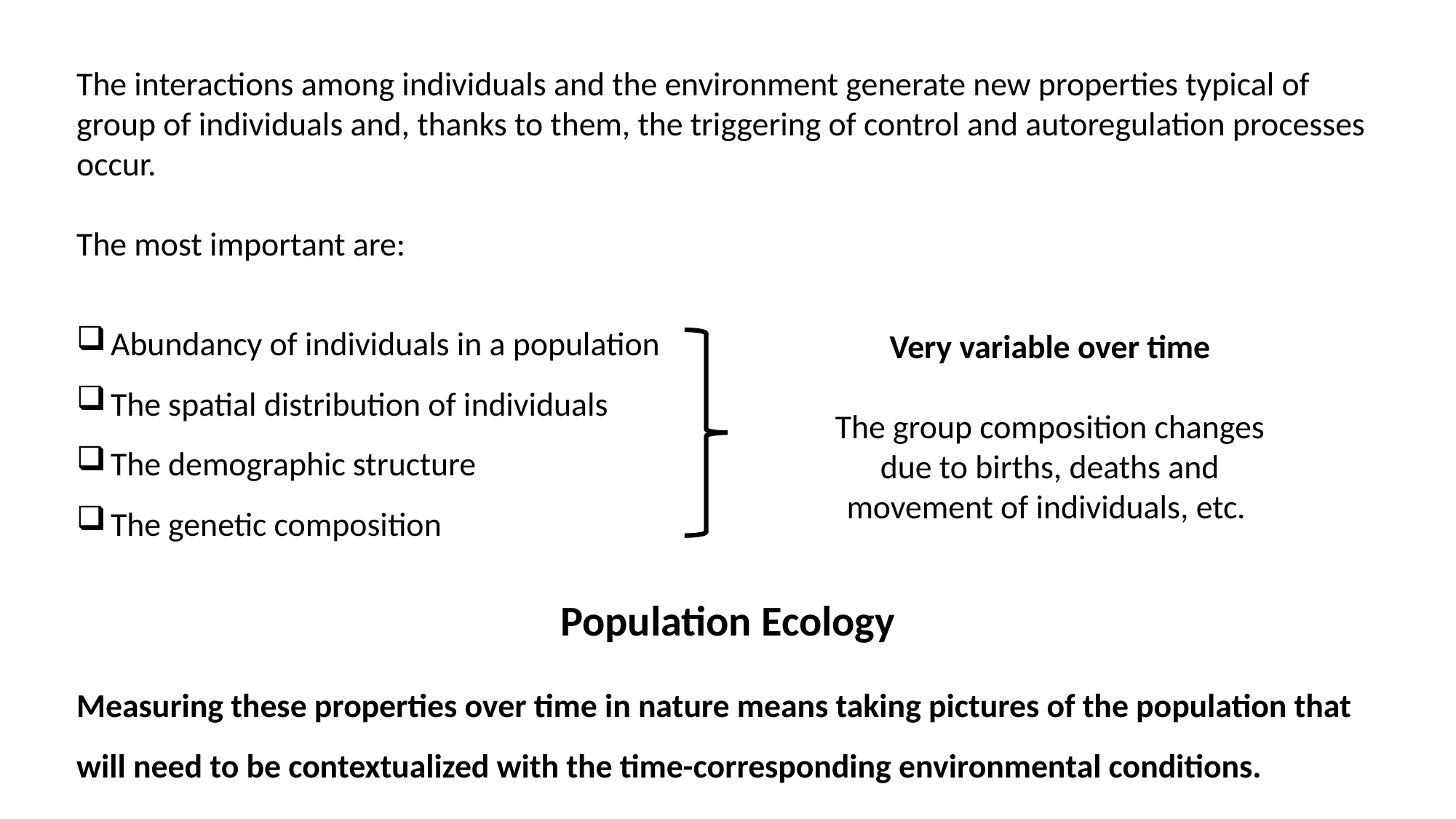

The interactions among individuals and the environment generate new properties typical of group of individuals and, thanks to them, the triggering of control and autoregulation processes occur.

The most important are:

Abundancy of individuals in a population
The spatial distribution of individuals
The demographic structure
The genetic composition

Very variable over time

The group composition changes due to births, deaths and movement of individuals, etc.

Population Ecology
Measuring these properties over time in nature means taking pictures of the population that will need to be contextualized with the time-corresponding environmental conditions.